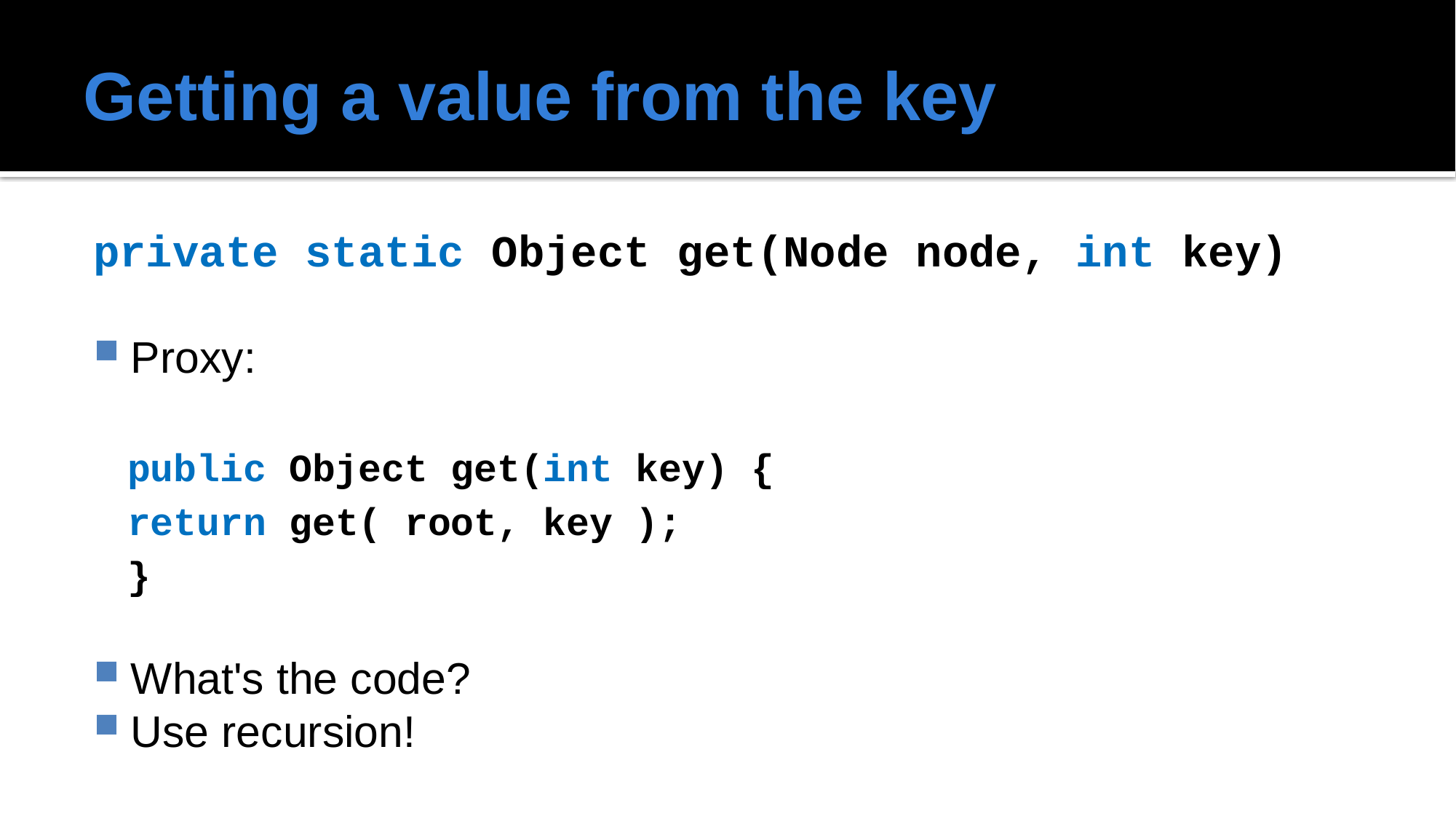

# Getting a value from the key
private static Object get(Node node, int key)

Proxy:

public Object get(int key) {
	return get( root, key );
}

What's the code?
Use recursion!